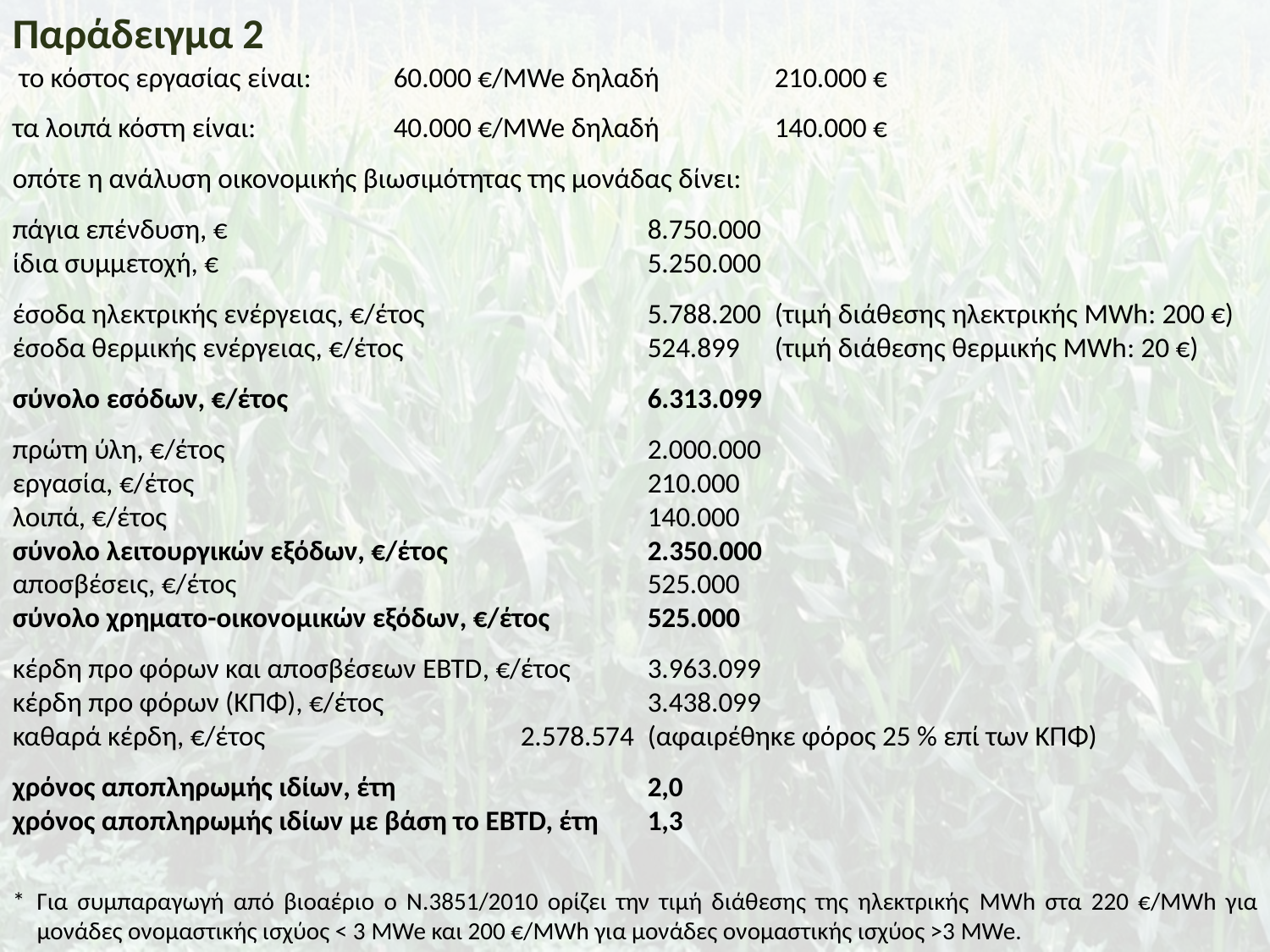

Παράδειγμα 2
 το κόστος εργασίας είναι:	60.000 €/MWe δηλαδή 	210.000 €

τα λοιπά κόστη είναι:		40.000 €/MWe δηλαδή 	140.000 €

οπότε η ανάλυση οικονομικής βιωσιμότητας της μονάδας δίνει:

πάγια επένδυση, €				8.750.000
ίδια συμμετοχή, €				5.250.000

έσοδα ηλεκτρικής ενέργειας, €/έτος		5.788.200	(τιμή διάθεσης ηλεκτρικής MWh: 200 €)
έσοδα θερμικής ενέργειας, €/έτος		524.899 	(τιμή διάθεσης θερμικής MWh: 20 €)

σύνολο εσόδων, €/έτος			6.313.099

πρώτη ύλη, €/έτος				2.000.000
εργασία, €/έτος 				210.000
λοιπά, €/έτος				140.000
σύνολο λειτουργικών εξόδων, €/έτος		2.350.000
αποσβέσεις, €/έτος				525.000
σύνολο χρηματο-οικονομικών εξόδων, €/έτος	525.000

κέρδη προ φόρων και αποσβέσεων EBTD, €/έτος	3.963.099
κέρδη προ φόρων (ΚΠΦ), €/έτος			3.438.099
καθαρά κέρδη, €/έτος			2.578.574	(αφαιρέθηκε φόρος 25 % επί των ΚΠΦ)

χρόνος αποπληρωμής ιδίων, έτη		2,0
χρόνος αποπληρωμής ιδίων με βάση το ΕBTD, έτη	1,3
*	Για συμπαραγωγή από βιοαέριο ο Ν.3851/2010 ορίζει την τιμή διάθεσης της ηλεκτρικής MWh στα 220 €/MWh για μονάδες ονομαστικής ισχύος < 3 MWe και 200 €/MWh για μονάδες ονομαστικής ισχύος >3 MWe.